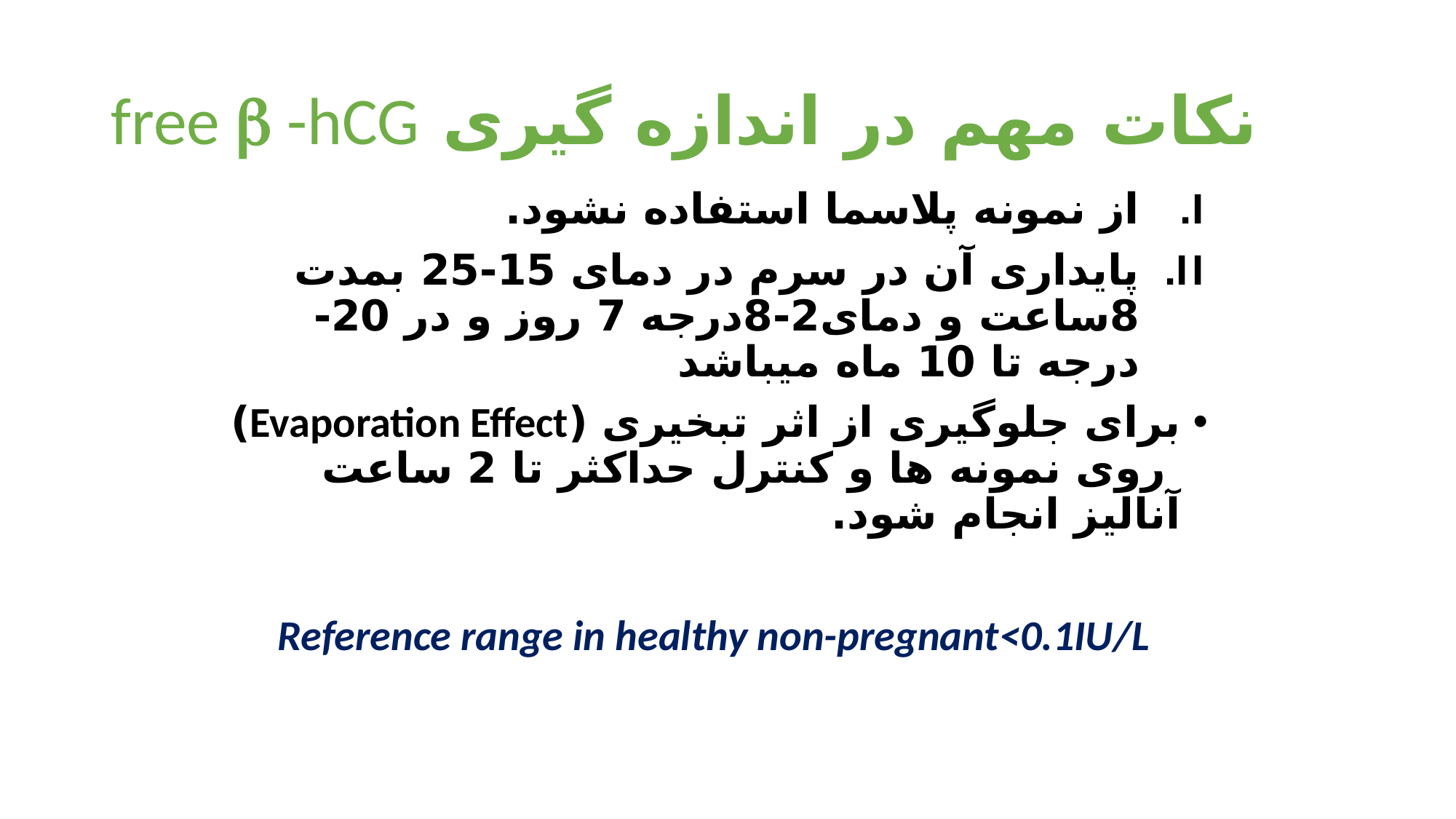

# نکات مهم در اندازه گیری free β -hCG
از نمونه پلاسما استفاده نشود.
پایداری آن در سرم در دمای 15-25 بمدت 8ساعت و دمای2-8درجه 7 روز و در 20- درجه تا 10 ماه میباشد
برای جلوگیری از اثر تبخیری (Evaporation Effect)  روی نمونه ها و کنترل حداکثر تا 2 ساعت آنالیز انجام شود.

Reference range in healthy non-pregnant<0.1IU/L